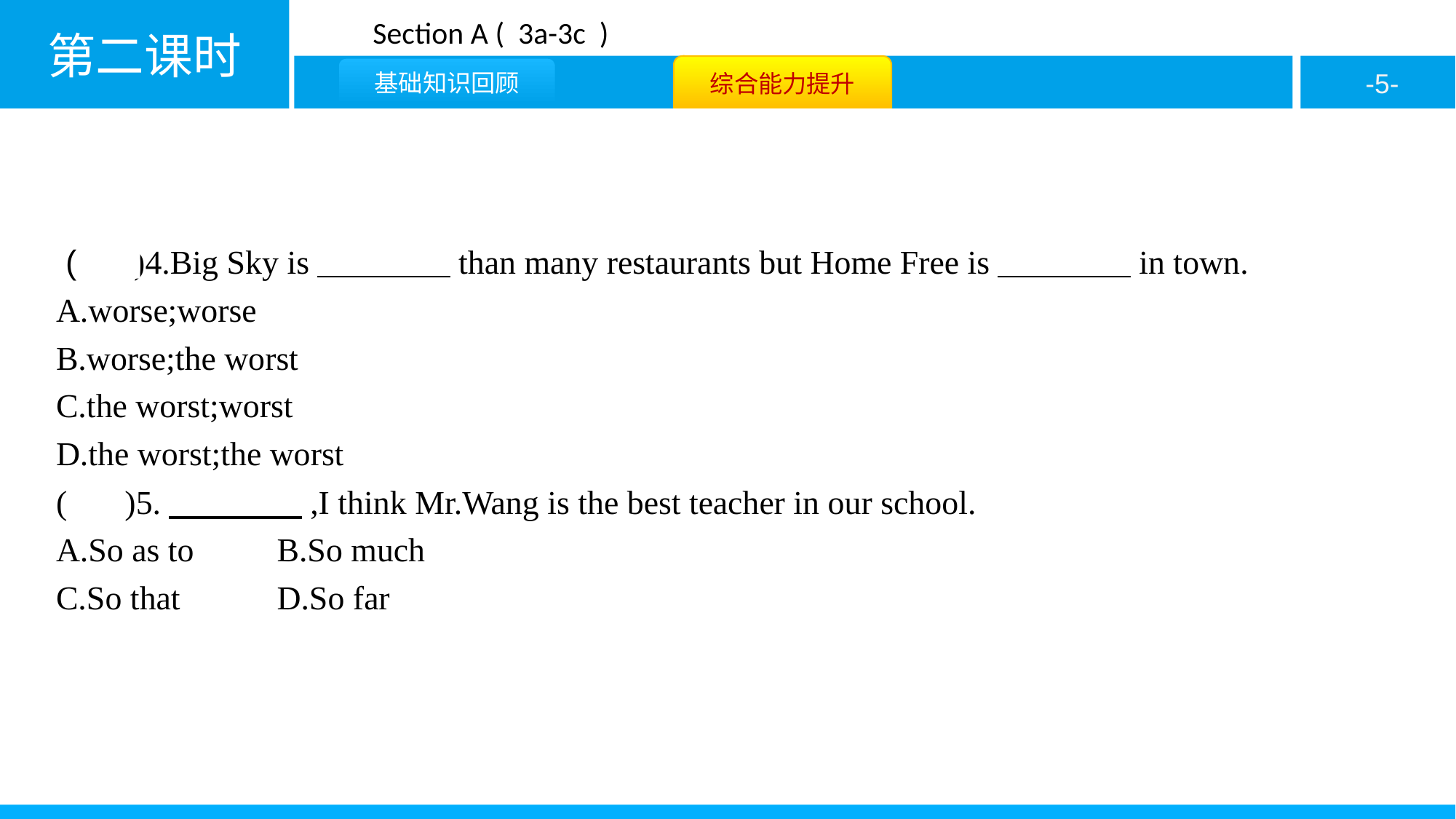

(  B  )4.Big Sky is　　　　than many restaurants but Home Free is　　　　in town.
A.worse;worse
B.worse;the worst
C.the worst;worst
D.the worst;the worst
(  D  )5.　　　　,I think Mr.Wang is the best teacher in our school.
A.So as to	B.So much
C.So that	D.So far